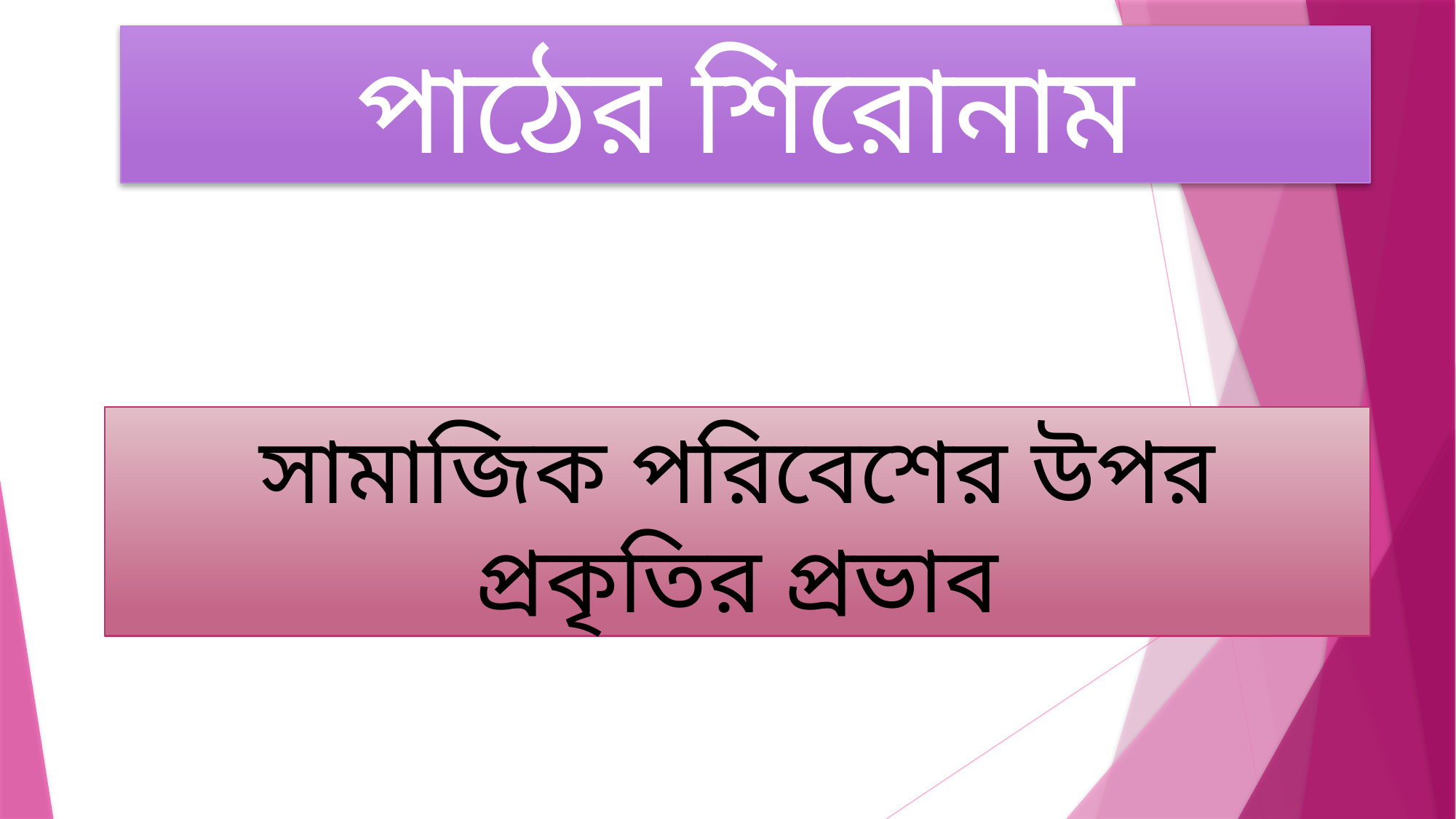

পাঠের শিরোনাম
সামাজিক পরিবেশের উপর প্রকৃতির প্রভাব